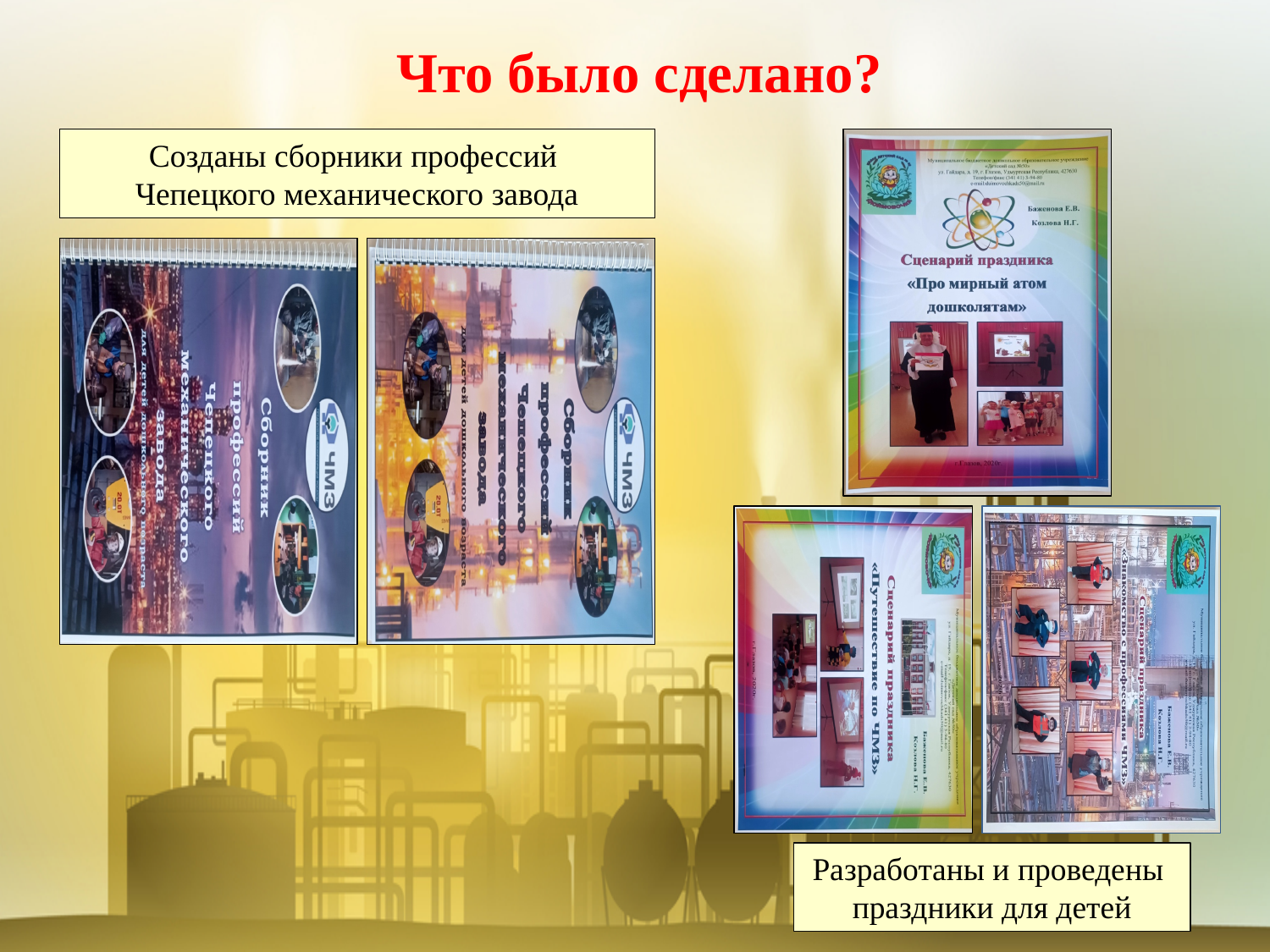

Что было сделано?
Созданы сборники профессий
Чепецкого механического завода

Разработаны и проведены
праздники для детей